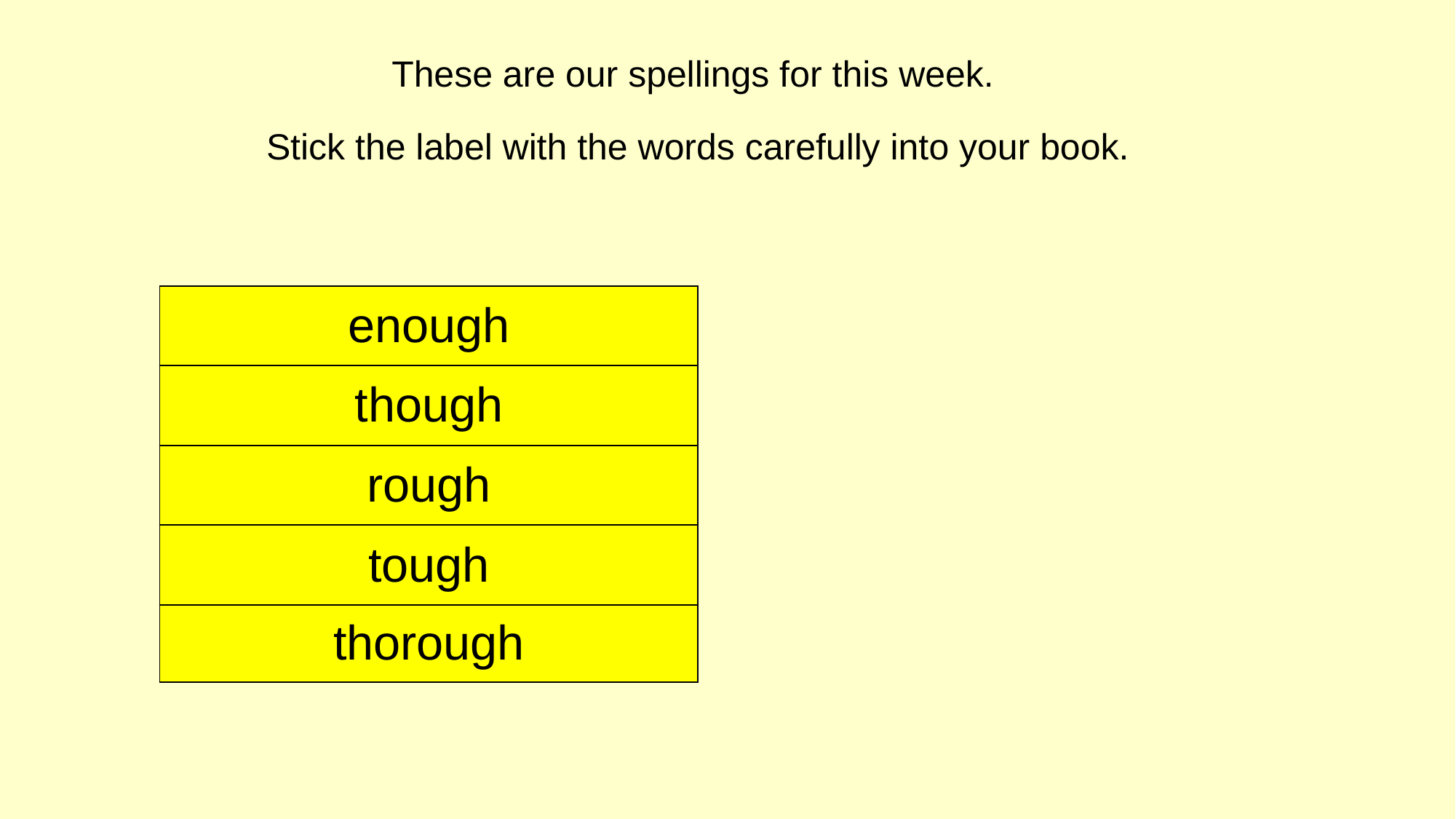

These are our spellings for this week.

Stick the label with the words carefully into your book.
| enough |
| --- |
| though |
| rough |
| tough |
| thorough |